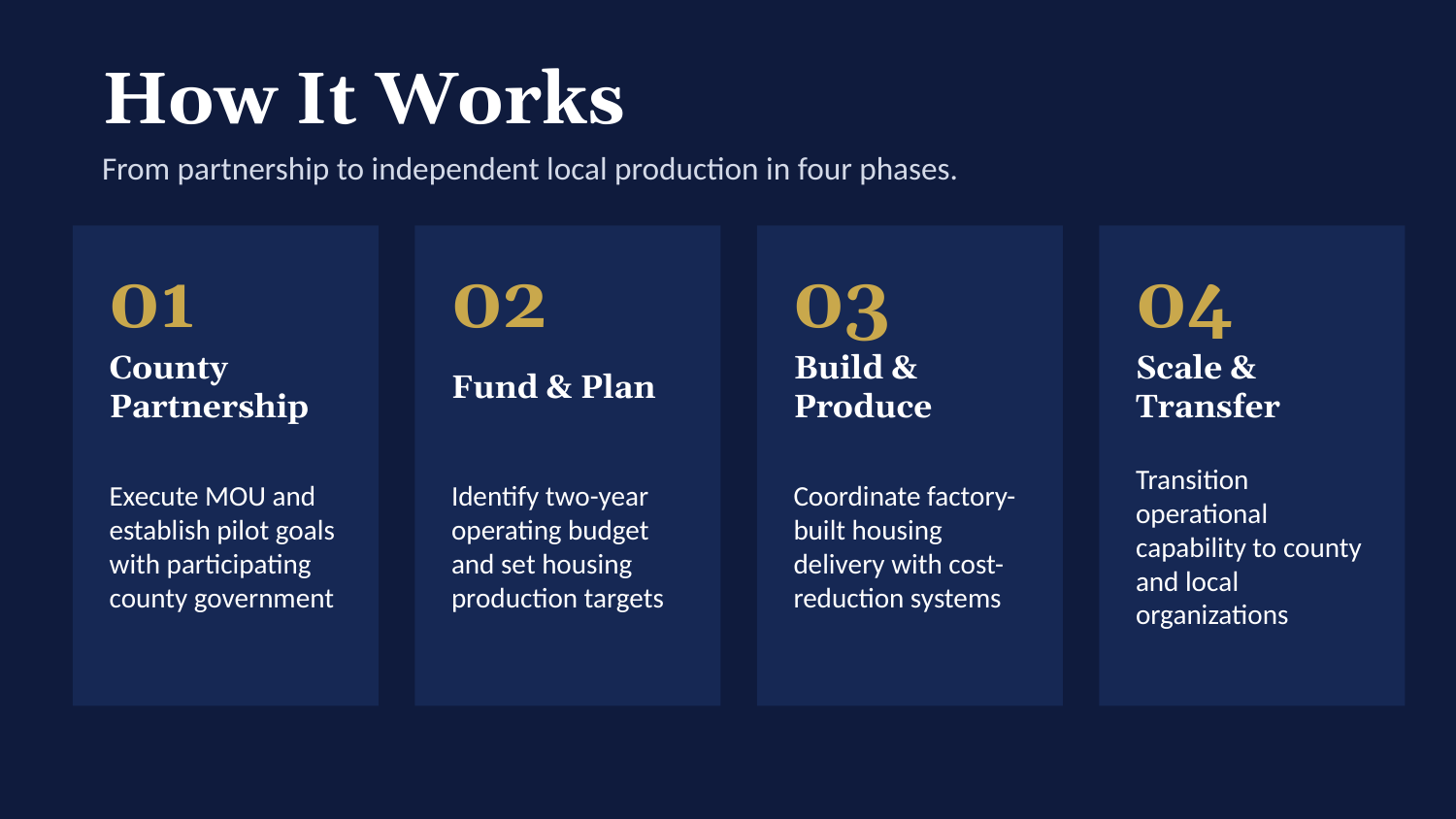

How It Works
From partnership to independent local production in four phases.

01
02
03
04
County Partnership
Fund & Plan
Build & Produce
Scale & Transfer
Execute MOU and establish pilot goals with participating county government
Identify two-year operating budget and set housing production targets
Coordinate factory-built housing delivery with cost-reduction systems
Transition operational capability to county and local organizations